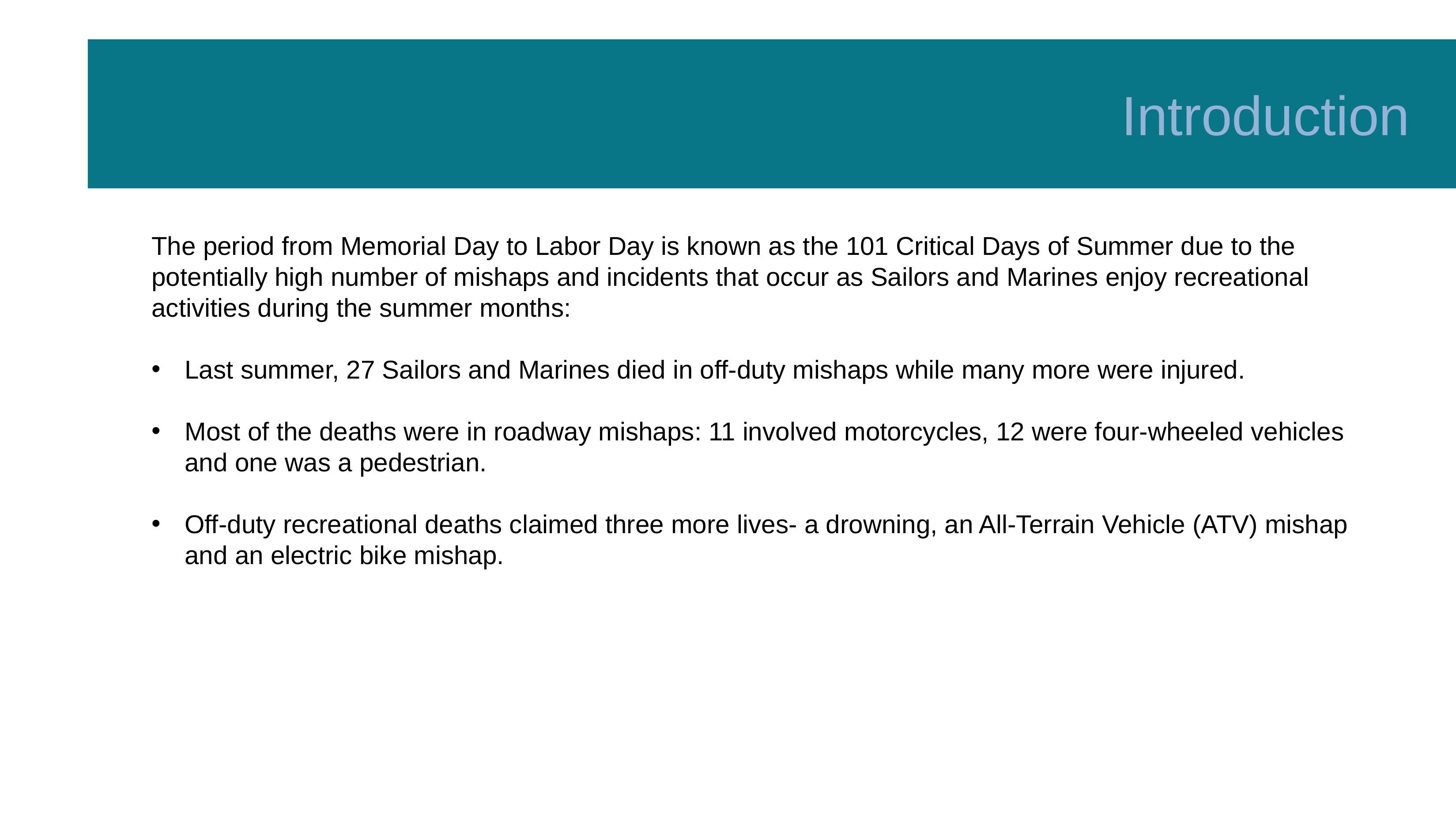

Introduction
The period from Memorial Day to Labor Day is known as the 101 Critical Days of Summer due to the potentially high number of mishaps and incidents that occur as Sailors and Marines enjoy recreational activities during the summer months:
Last summer, 27 Sailors and Marines died in off-duty mishaps while many more were injured.
Most of the deaths were in roadway mishaps: 11 involved motorcycles, 12 were four-wheeled vehicles and one was a pedestrian.

Off-duty recreational deaths claimed three more lives- a drowning, an All-Terrain Vehicle (ATV) mishap and an electric bike mishap.